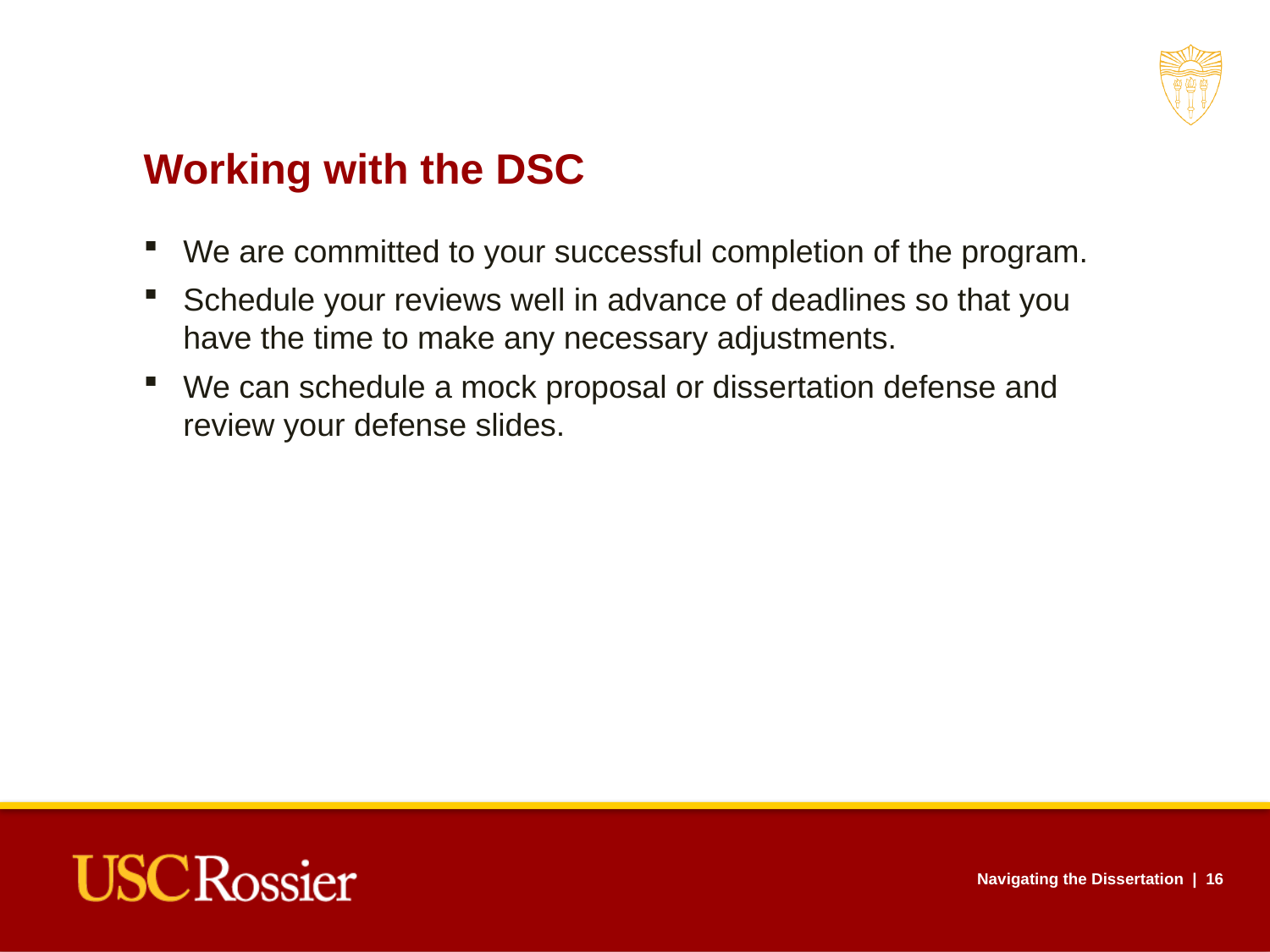

Working with the DSC

We are committed to your successful completion of the program.
Schedule your reviews well in advance of deadlines so that you have the time to make any necessary adjustments.
We can schedule a mock proposal or dissertation defense and review your defense slides.
Navigating the Dissertation  |  16